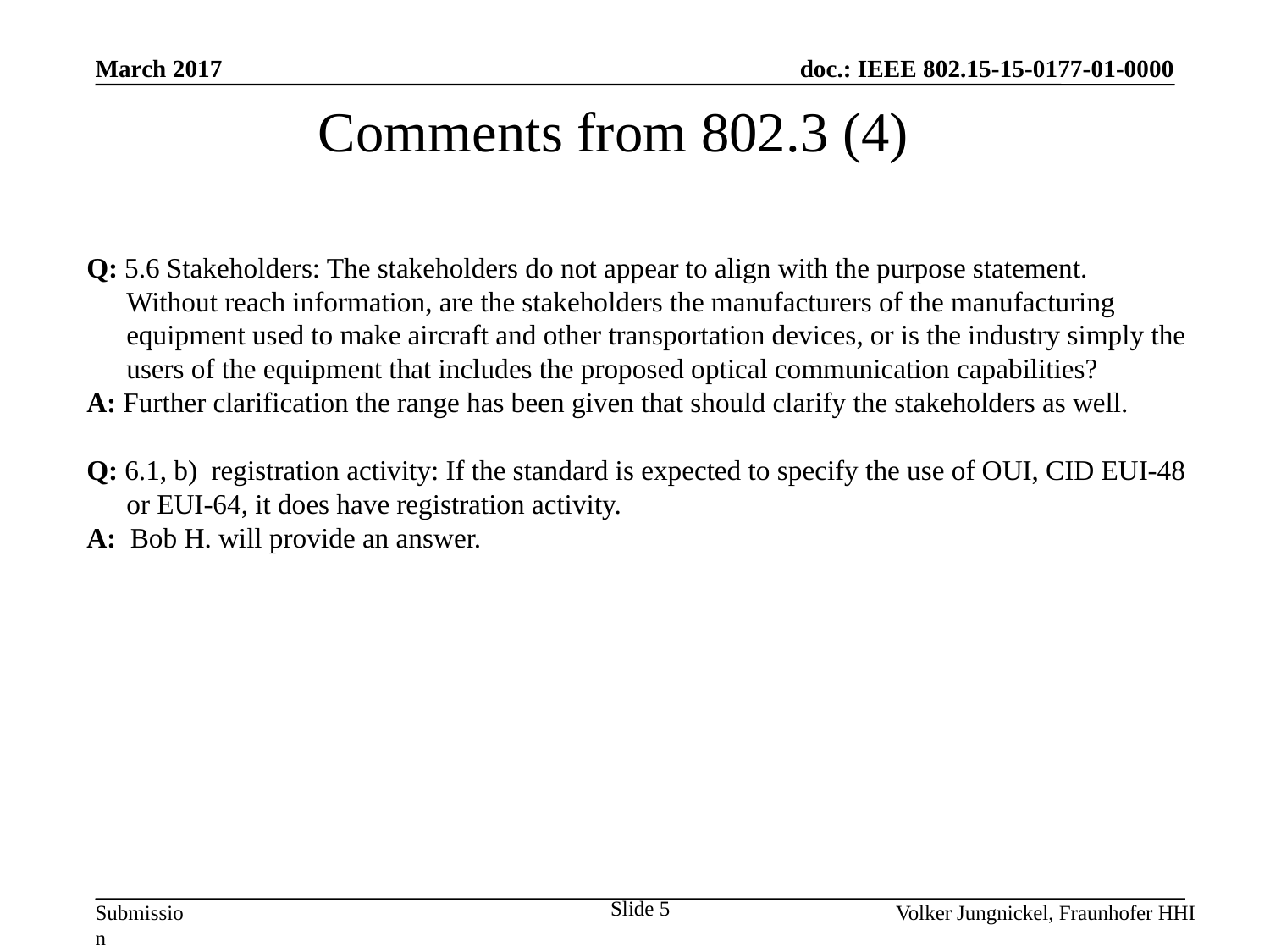

March 2017
Comments from 802.3 (4)
Q: 5.6 Stakeholders: The stakeholders do not appear to align with the purpose statement.  Without reach information, are the stakeholders the manufacturers of the manufacturing equipment used to make aircraft and other transportation devices, or is the industry simply the users of the equipment that includes the proposed optical communication capabilities?
A: Further clarification the range has been given that should clarify the stakeholders as well.

Q: 6.1, b)  registration activity: If the standard is expected to specify the use of OUI, CID EUI-48 or EUI-64, it does have registration activity.
A:  Bob H. will provide an answer.

Slide 5
Volker Jungnickel, Fraunhofer HHI